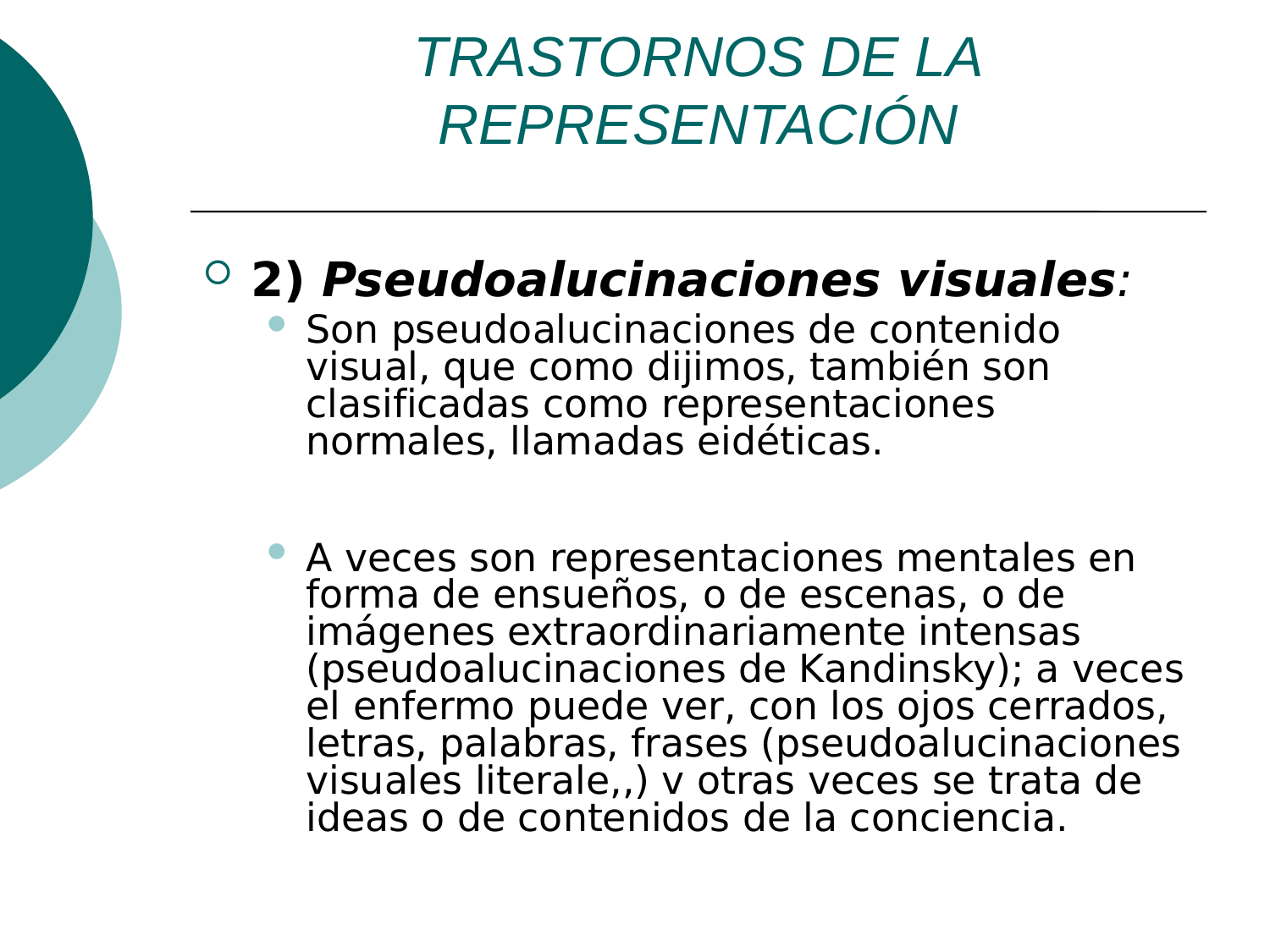

TRASTORNOS DE LA REPRESENTACIÓN
2) Pseudoalucinaciones visuales:
Son pseudoalucinaciones de contenido visual, que como dijimos, también son clasificadas como representaciones normales, llamadas eidéticas.

A veces son representaciones mentales en forma de ensueños, o de escenas, o de imágenes extraordinariamente intensas (pseudoalucinaciones de Kandinsky); a veces el enfermo puede ver, con los ojos cerrados, letras, palabras, frases (pseudoalucinaciones visuales literale,,) v otras veces se trata de ideas o de contenidos de la conciencia.